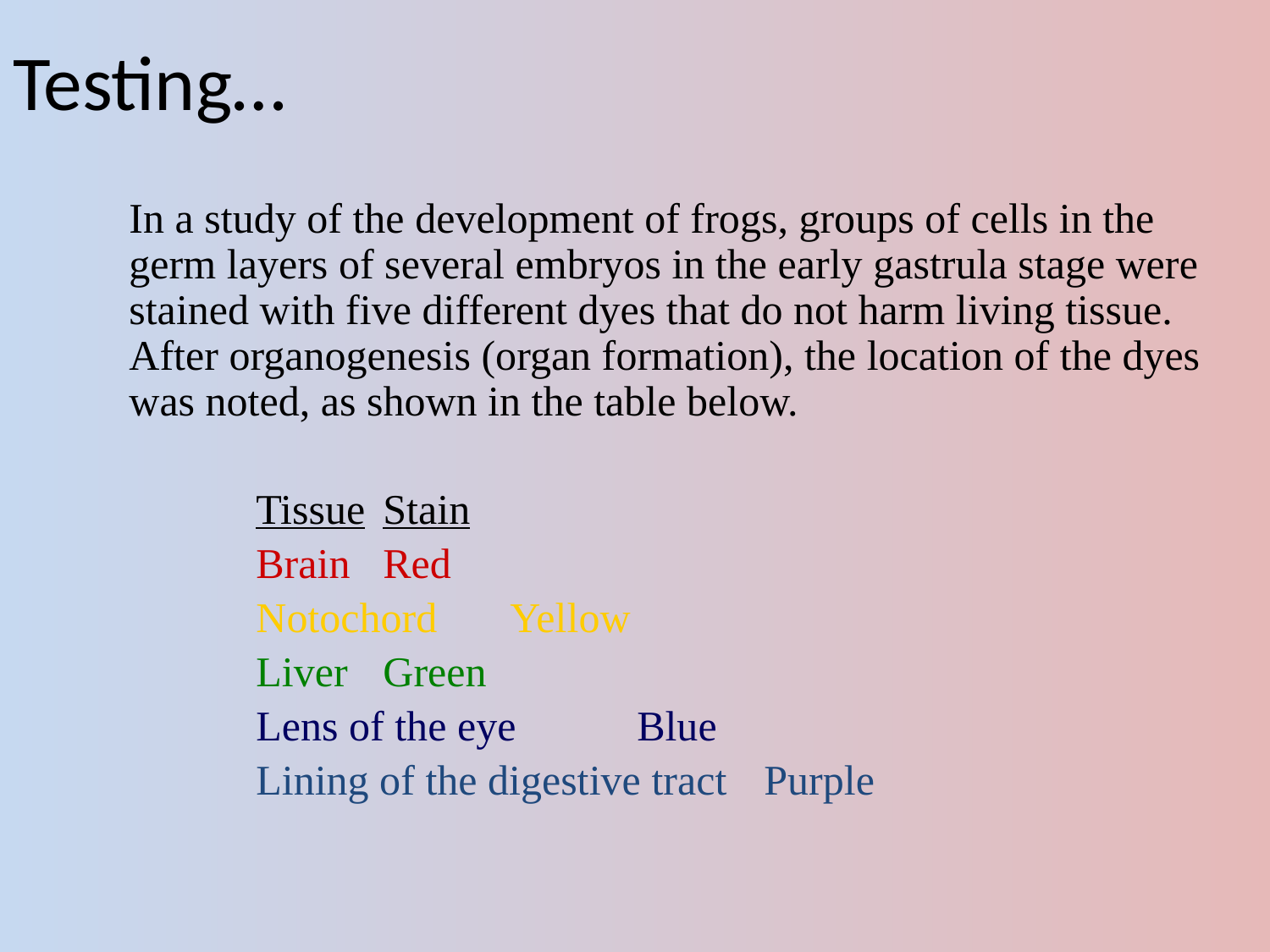

# Testing…
In a study of the development of frogs, groups of cells in the germ layers of several embryos in the early gastrula stage were stained with five different dyes that do not harm living tissue. After organogenesis (organ formation), the location of the dyes was noted, as shown in the table below.

	Tissue	Stain
	Brain	Red
	Notochord	Yellow
	Liver	Green
	Lens of the eye	Blue
	Lining of the digestive tract	Purple